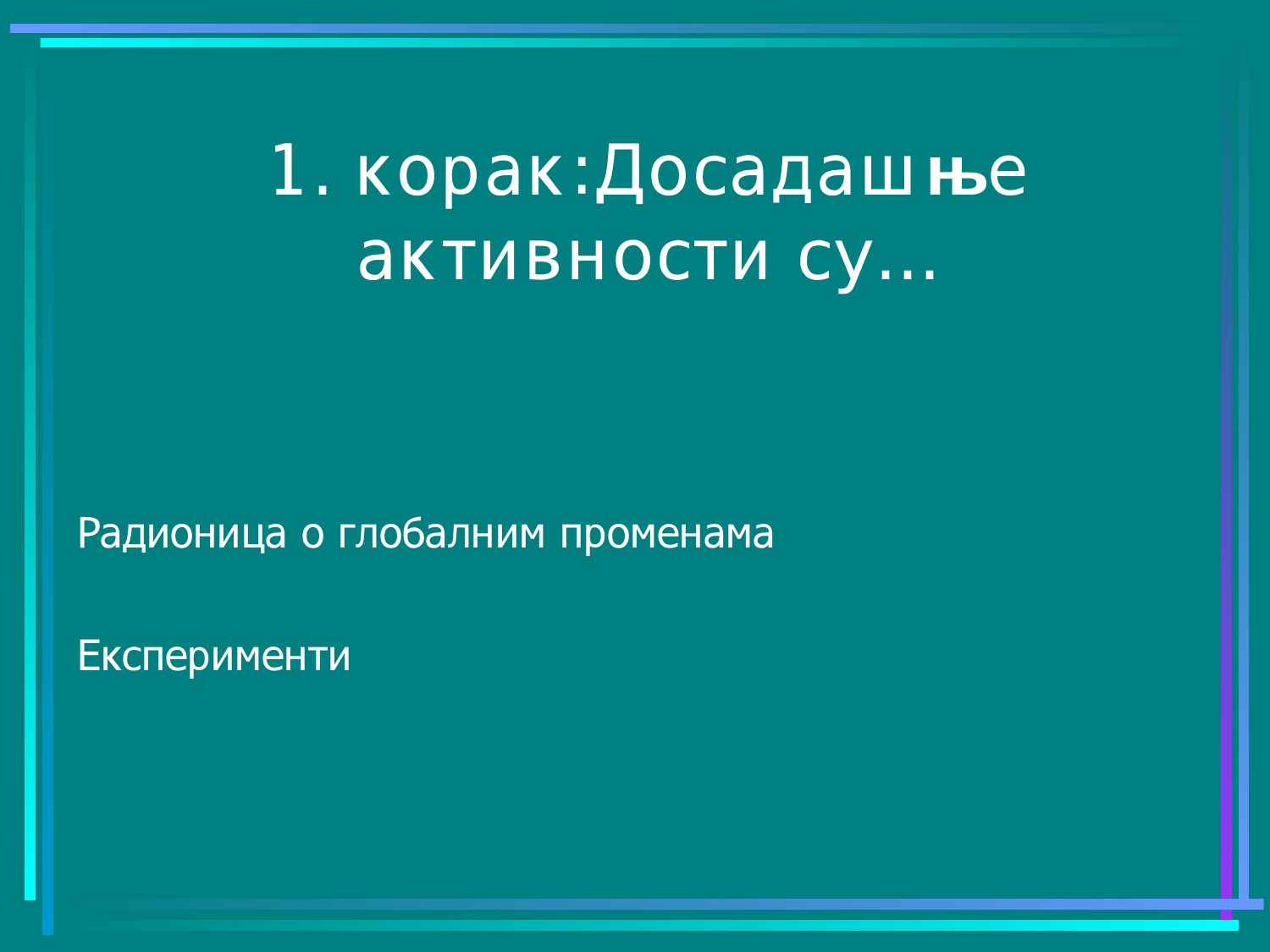

1. корак:Досадашње активности су...
Радионица о глобалним променама
Експерименти